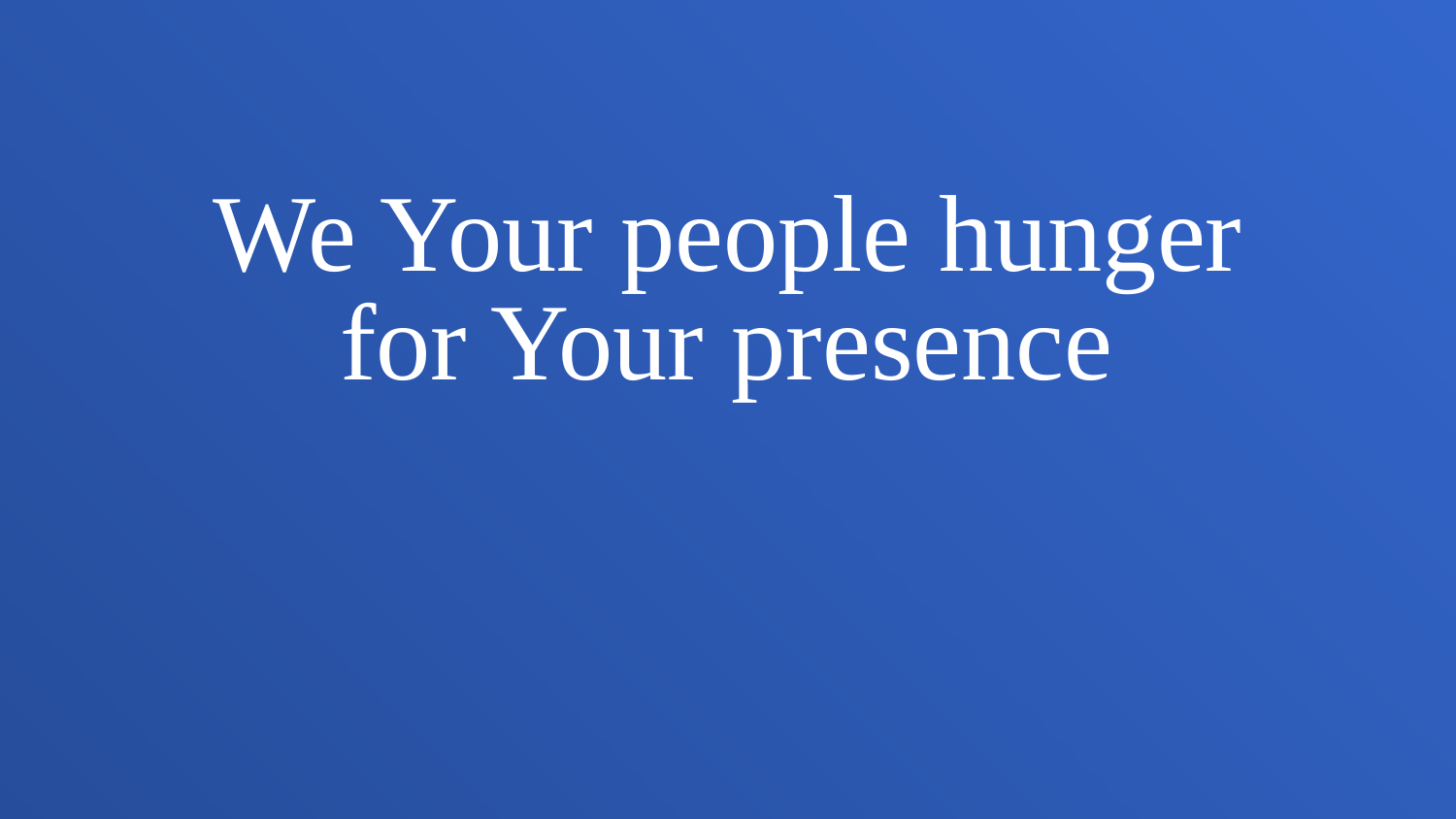

We Your people hunger
for Your presence